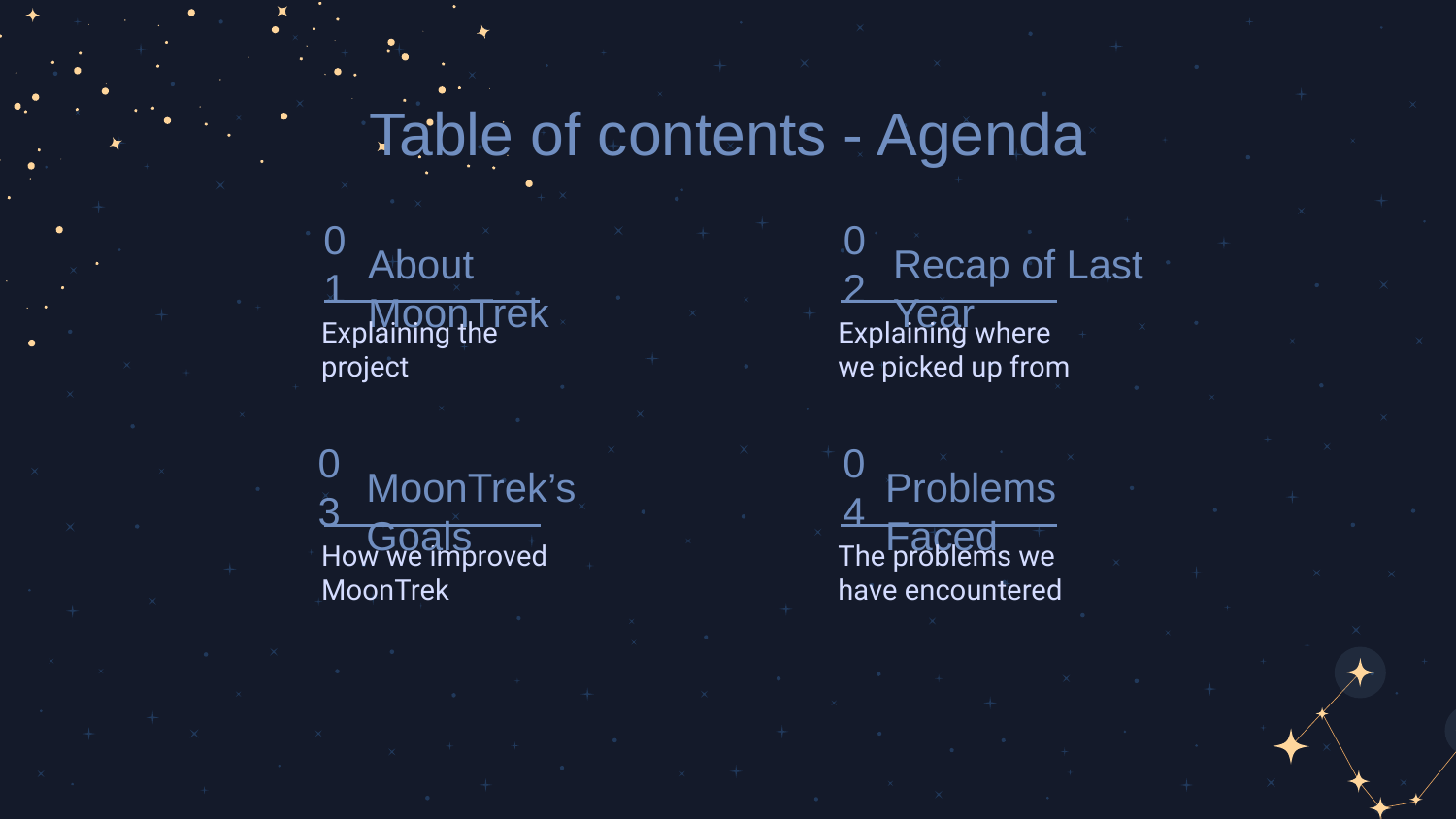

Table of contents - Agenda
# 01
02
About MoonTrek
Recap of Last Year
Explaining where we picked up from
Explaining the project
04
03
Problems Faced
MoonTrek’s Goals
The problems we have encountered
How we improved MoonTrek